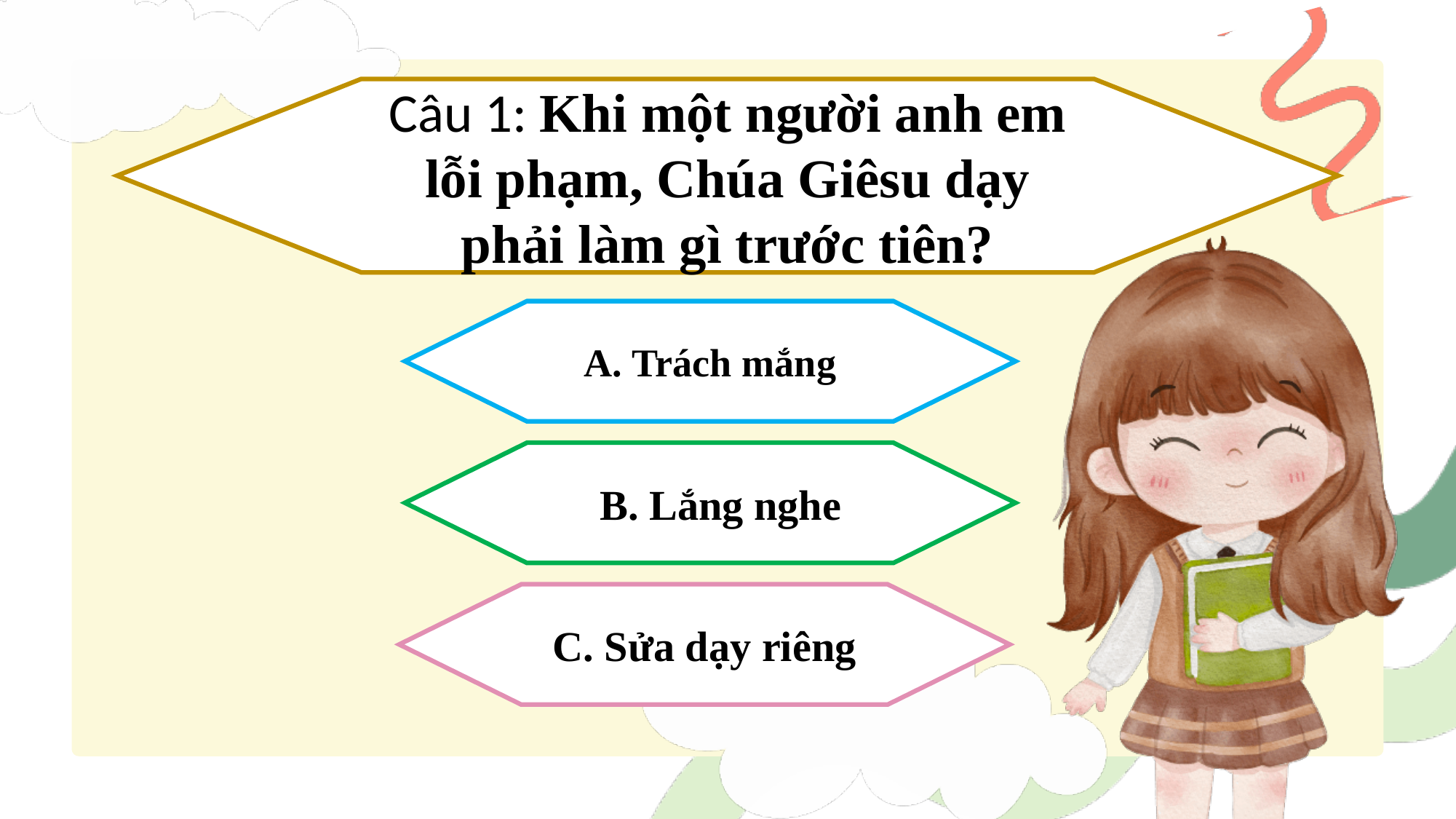

Câu 1: Khi một người anh em lỗi phạm, Chúa Giêsu dạy phải làm gì trước tiên?

A. Trách mắng

  B. Lắng nghe
C. Sửa dạy riêng